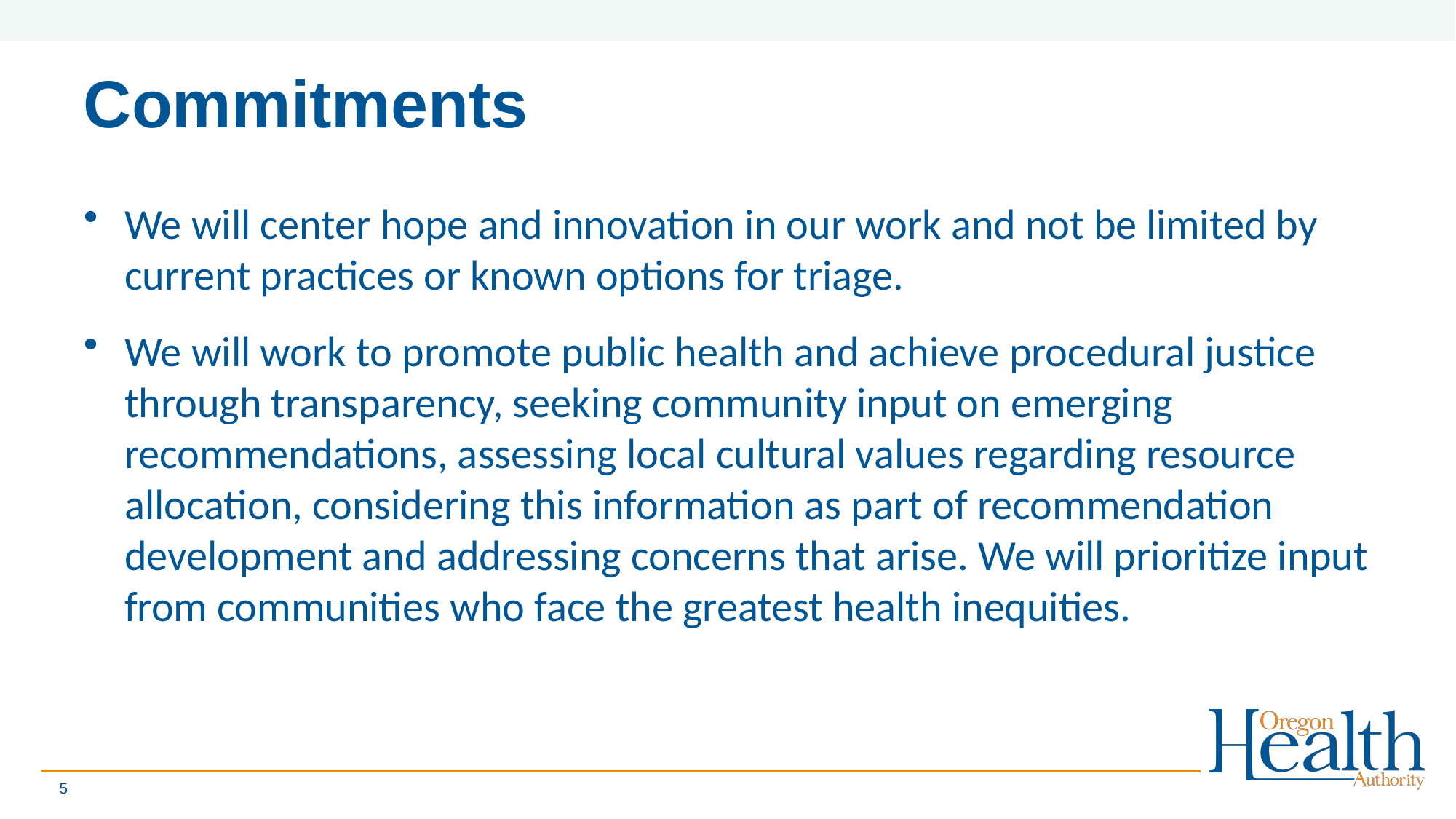

# Commitments
We will center hope and innovation in our work and not be limited by current practices or known options for triage.

We will work to promote public health and achieve procedural justice through transparency, seeking community input on emerging recommendations, assessing local cultural values regarding resource allocation, considering this information as part of recommendation development and addressing concerns that arise. We will prioritize input from communities who face the greatest health inequities.
5